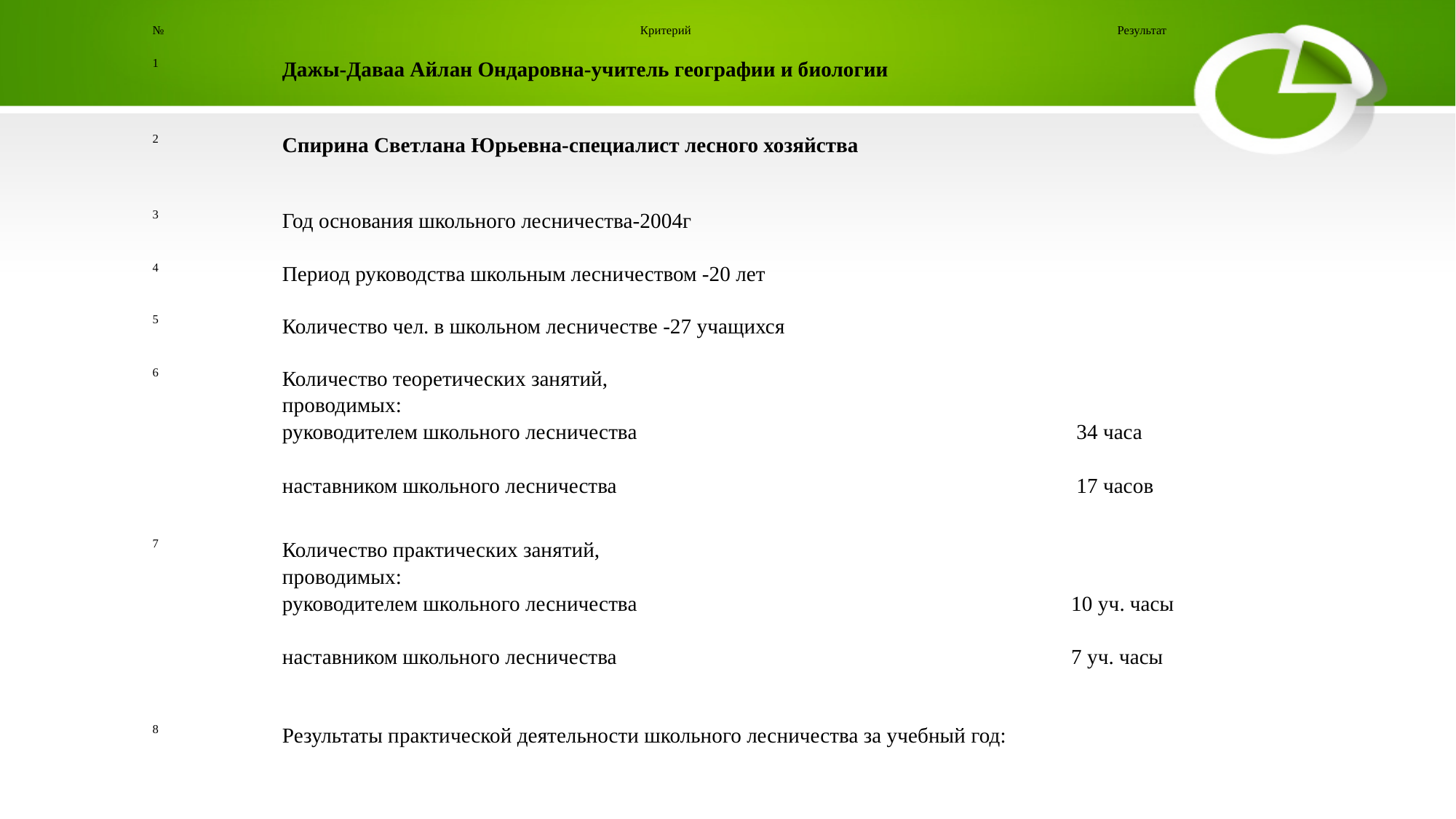

| № | Критерий | Результат |
| --- | --- | --- |
| 1 | Дажы-Даваа Айлан Ондаровна-учитель географии и биологии |  |
| 2 | Спирина Светлана Юрьевна-специалист лесного хозяйства |  |
| 3 | Год основания школьного лесничества-2004г |  |
| 4 | Период руководства школьным лесничеством -20 лет |  |
| 5 | Количество чел. в школьном лесничестве -27 учащихся |  |
| 6 | Количество теоретических занятий, проводимых: руководителем школьного лесничества   наставником школьного лесничества | 34 часа   17 часов |
| 7 | Количество практических занятий, проводимых: руководителем школьного лесничества   наставником школьного лесничества | 10 уч. часы   7 уч. часы |
| 8 | Результаты практической деятельности школьного лесничества за учебный год: |  |